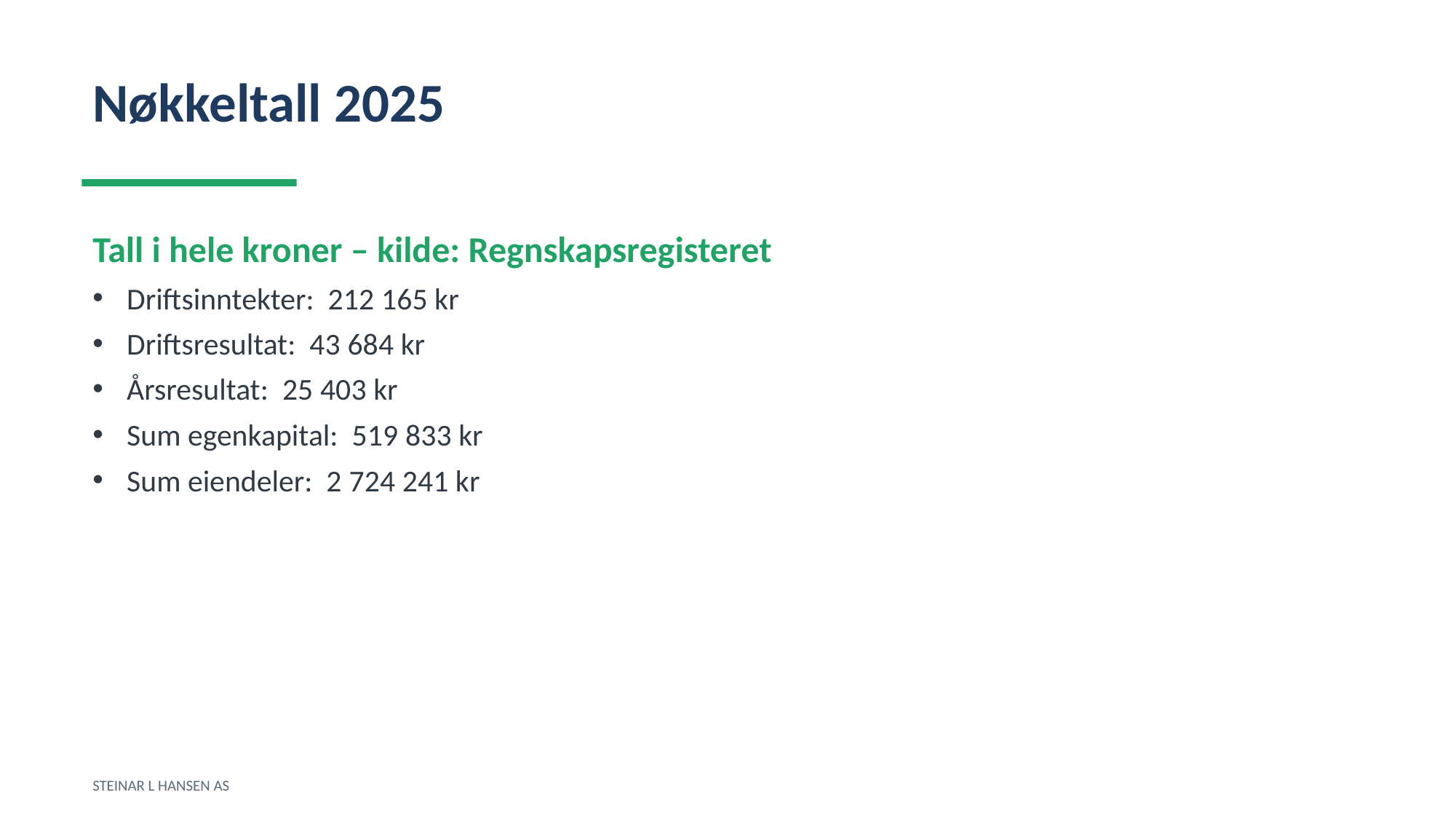

Nøkkeltall 2025

Tall i hele kroner – kilde: Regnskapsregisteret
Driftsinntekter:  212 165 kr
Driftsresultat:  43 684 kr
Årsresultat:  25 403 kr
Sum egenkapital:  519 833 kr
Sum eiendeler:  2 724 241 kr
STEINAR L HANSEN AS